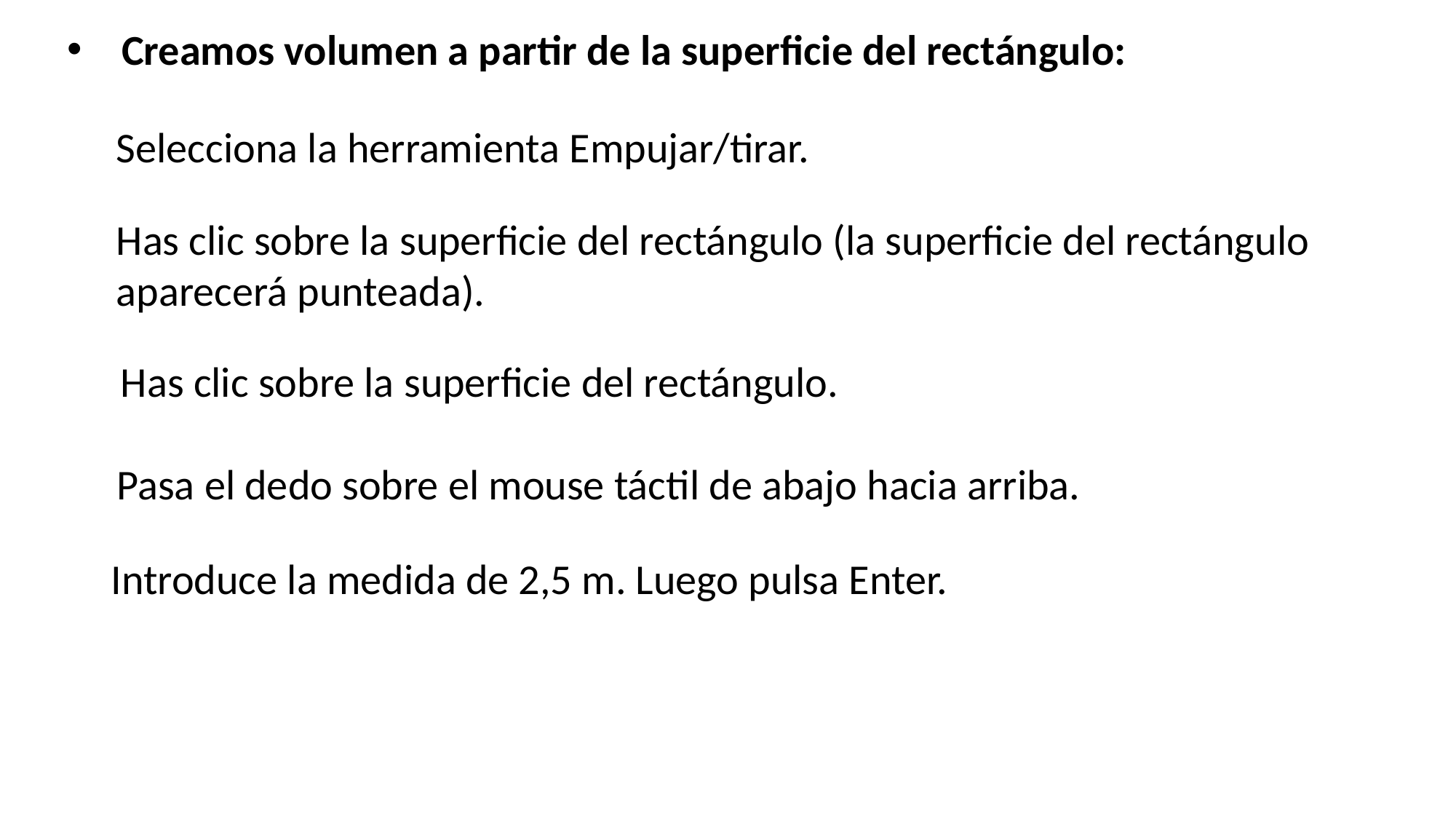

Creamos volumen a partir de la superficie del rectángulo:
Selecciona la herramienta Empujar/tirar.
Has clic sobre la superficie del rectángulo (la superficie del rectángulo
aparecerá punteada).
Has clic sobre la superficie del rectángulo.
Pasa el dedo sobre el mouse táctil de abajo hacia arriba.
Introduce la medida de 2,5 m. Luego pulsa Enter.